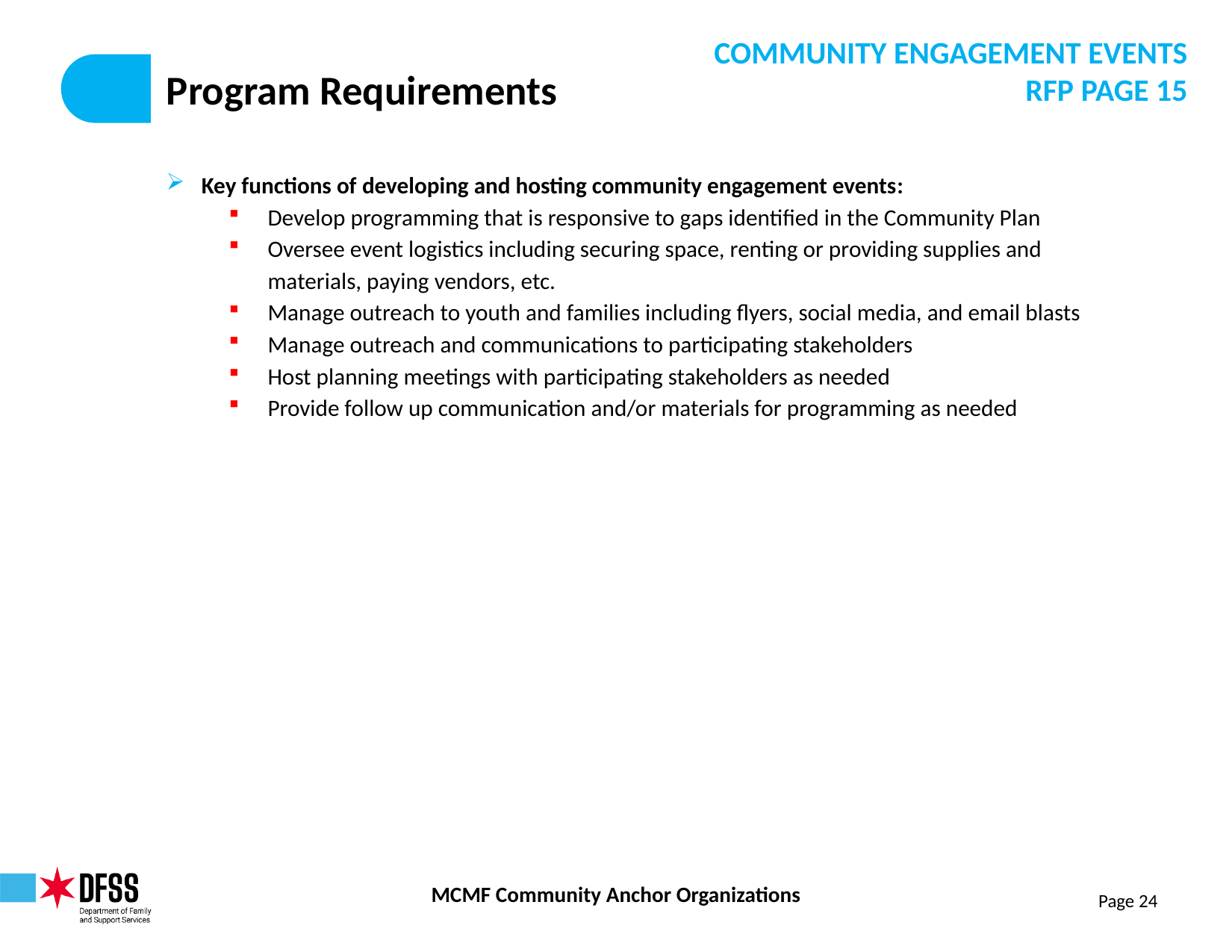

COMMUNITY ENGAGEMENT EVENTS
RFP PAGE 15

# Program Requirements

Key functions of developing and hosting community engagement events:
Develop programming that is responsive to gaps identified in the Community Plan
Oversee event logistics including securing space, renting or providing supplies and materials, paying vendors, etc.
Manage outreach to youth and families including flyers, social media, and email blasts
Manage outreach and communications to participating stakeholders
Host planning meetings with participating stakeholders as needed
Provide follow up communication and/or materials for programming as needed

Page 24